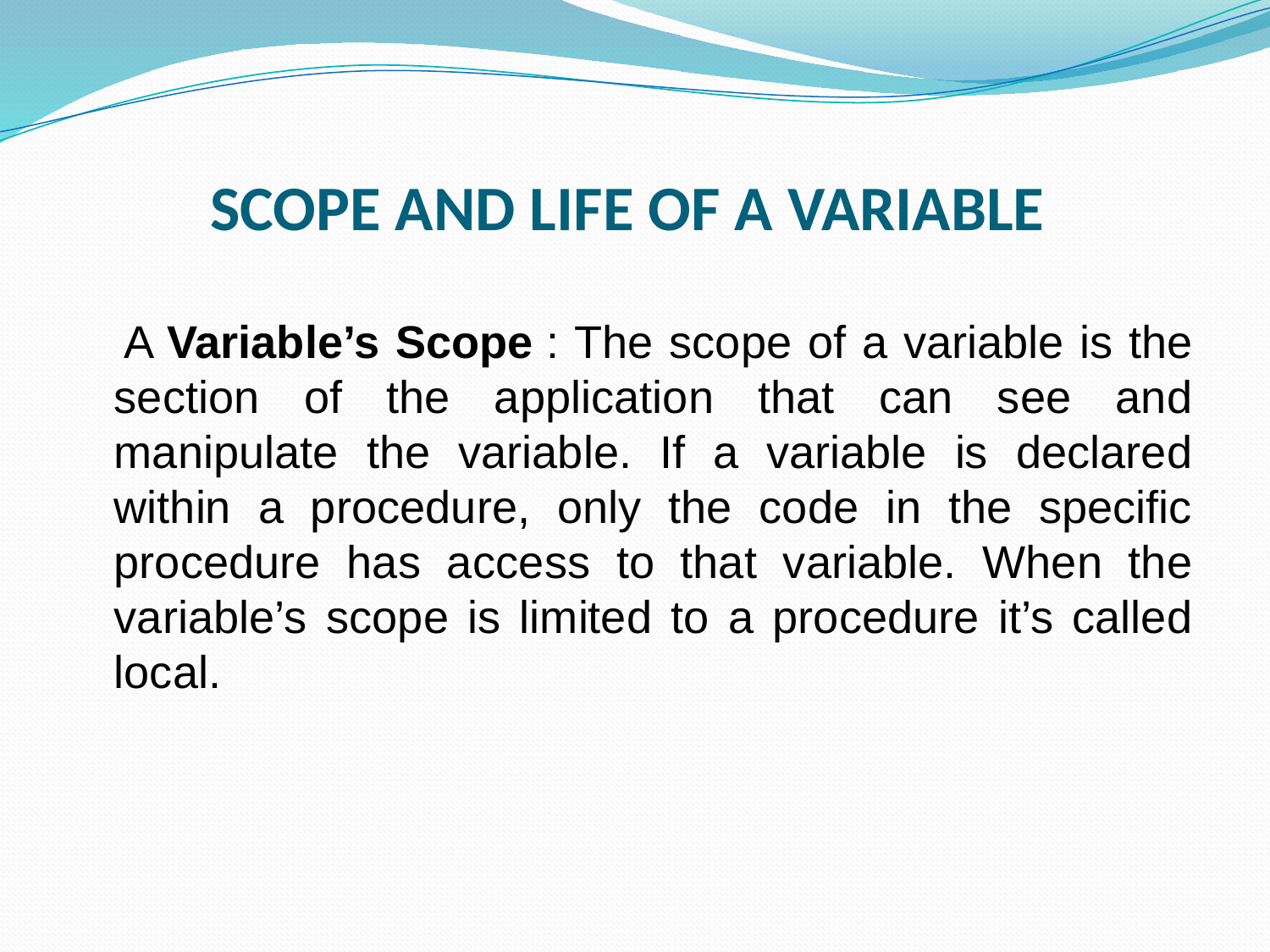

# SCOPE AND LIFE OF A VARIABLE
   A Variable’s Scope : The scope of a variable is the section of the application that can see and manipulate the variable. If a variable is declared within a procedure, only the code in the specific procedure has access to that variable. When the variable’s scope is limited to a procedure it’s called local.